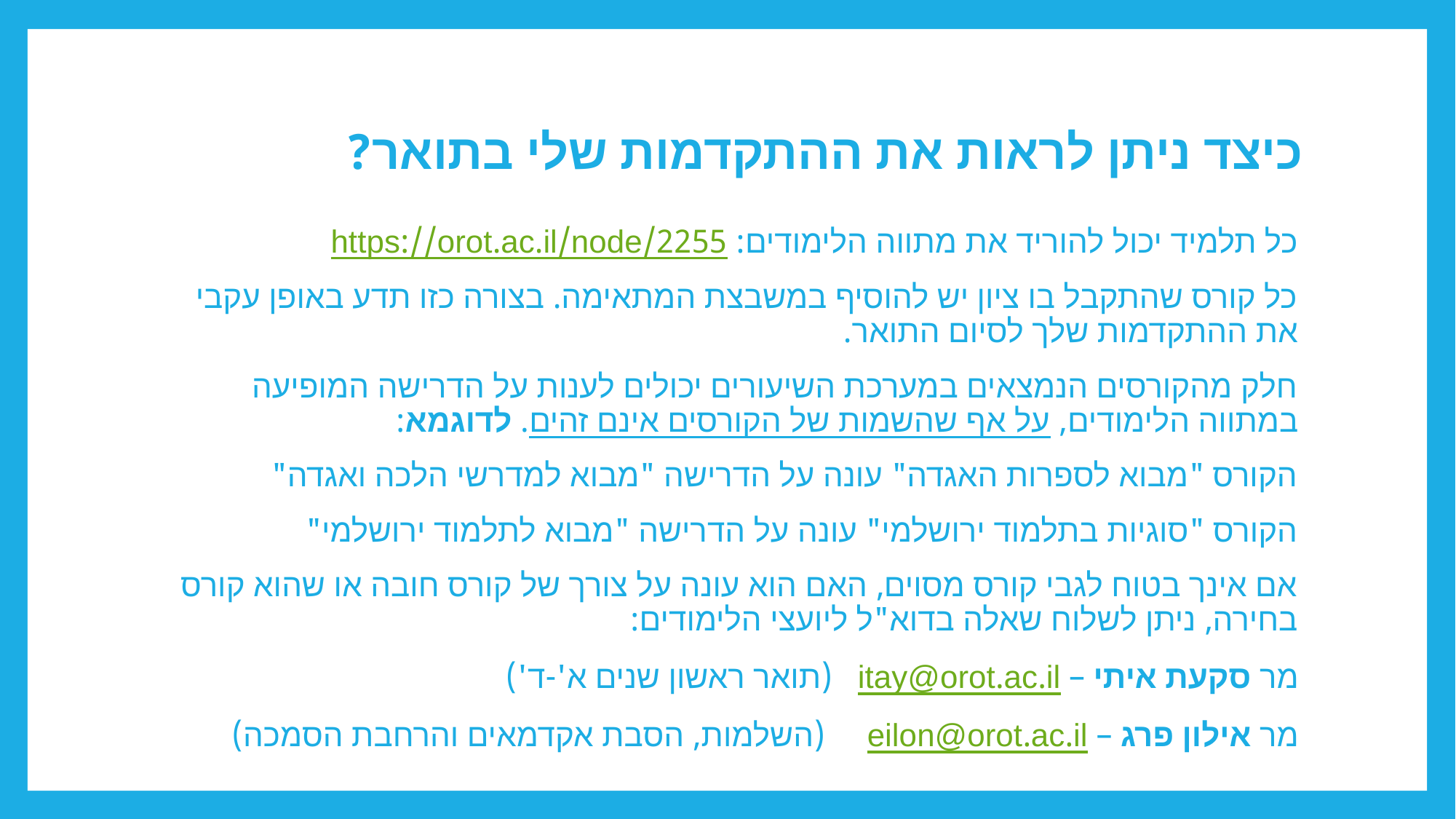

# כיצד ניתן לראות את ההתקדמות שלי בתואר?
כל תלמיד יכול להוריד את מתווה הלימודים: https://orot.ac.il/node/2255
כל קורס שהתקבל בו ציון יש להוסיף במשבצת המתאימה. בצורה כזו תדע באופן עקבי את ההתקדמות שלך לסיום התואר.
חלק מהקורסים הנמצאים במערכת השיעורים יכולים לענות על הדרישה המופיעה במתווה הלימודים, על אף שהשמות של הקורסים אינם זהים. לדוגמא:
הקורס "מבוא לספרות האגדה" עונה על הדרישה "מבוא למדרשי הלכה ואגדה"
הקורס "סוגיות בתלמוד ירושלמי" עונה על הדרישה "מבוא לתלמוד ירושלמי"
אם אינך בטוח לגבי קורס מסוים, האם הוא עונה על צורך של קורס חובה או שהוא קורס בחירה, ניתן לשלוח שאלה בדוא"ל ליועצי הלימודים:
מר סקעת איתי – itay@orot.ac.il   (תואר ראשון שנים א'-ד')
מר אילון פרג – eilon@orot.ac.il     (השלמות, הסבת אקדמאים והרחבת הסמכה)